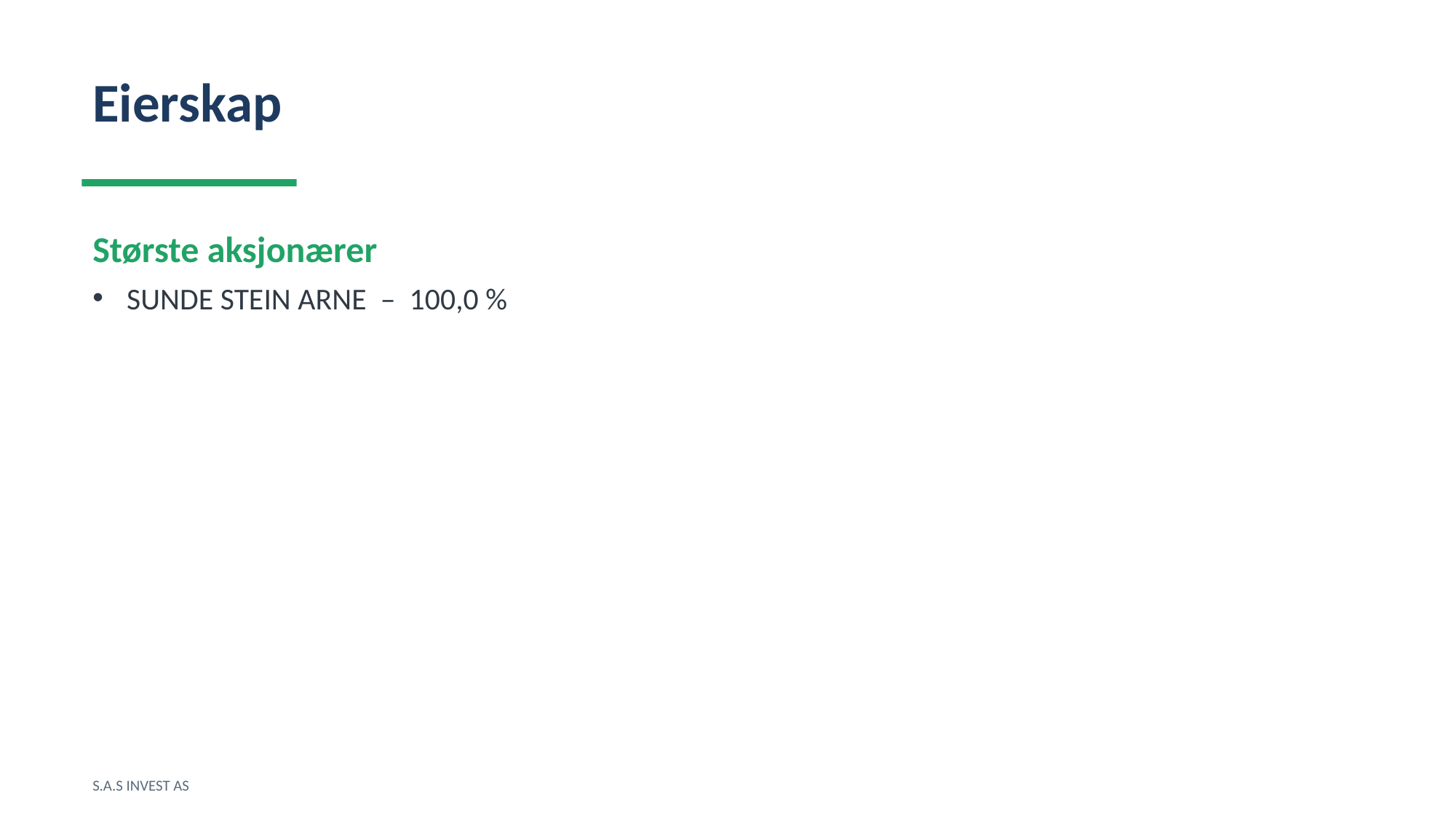

Eierskap

Største aksjonærer
SUNDE STEIN ARNE  –  100,0 %
S.A.S INVEST AS